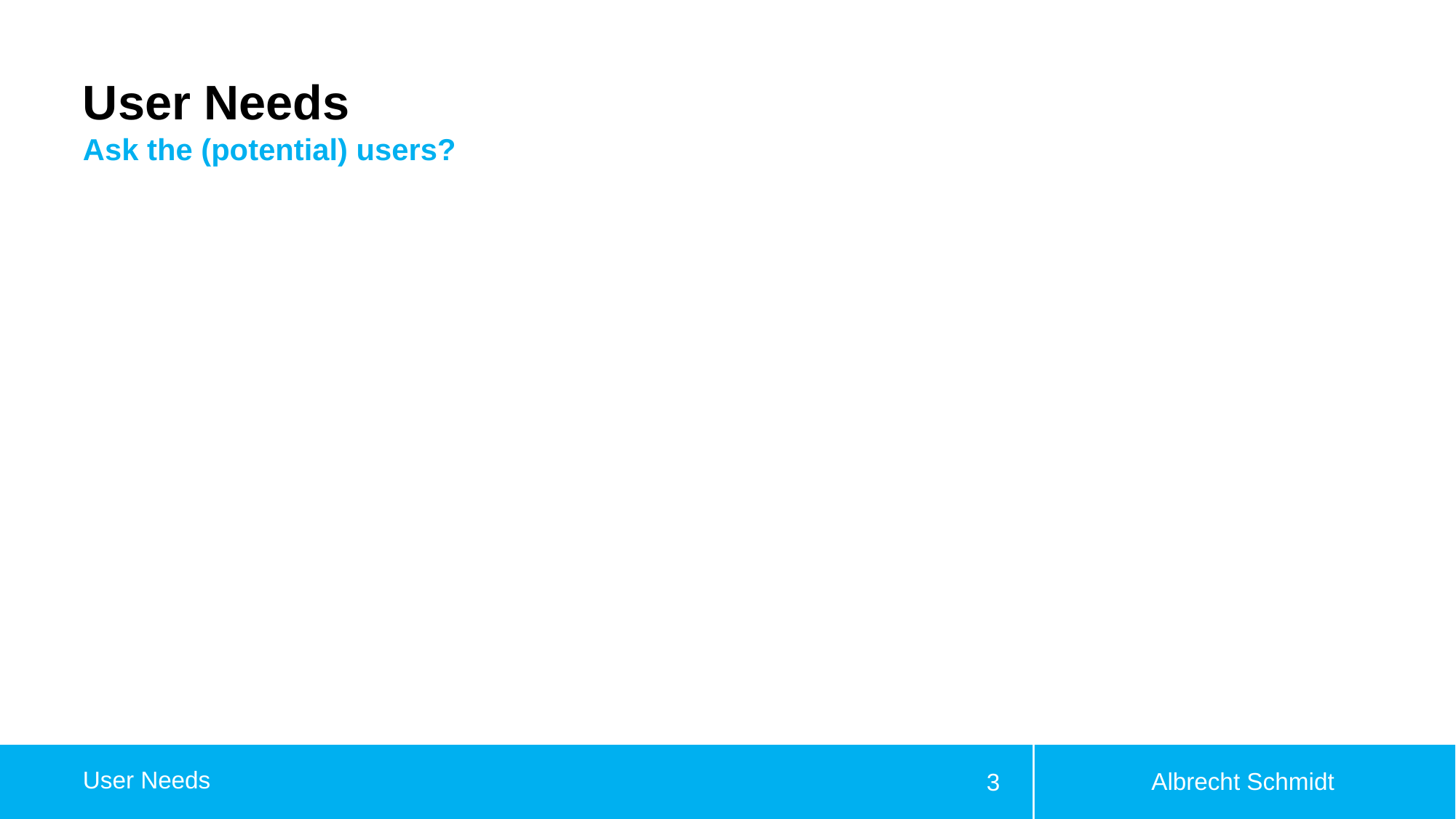

# User Needs
Ask the (potential) users?
Albrecht Schmidt
User Needs
3